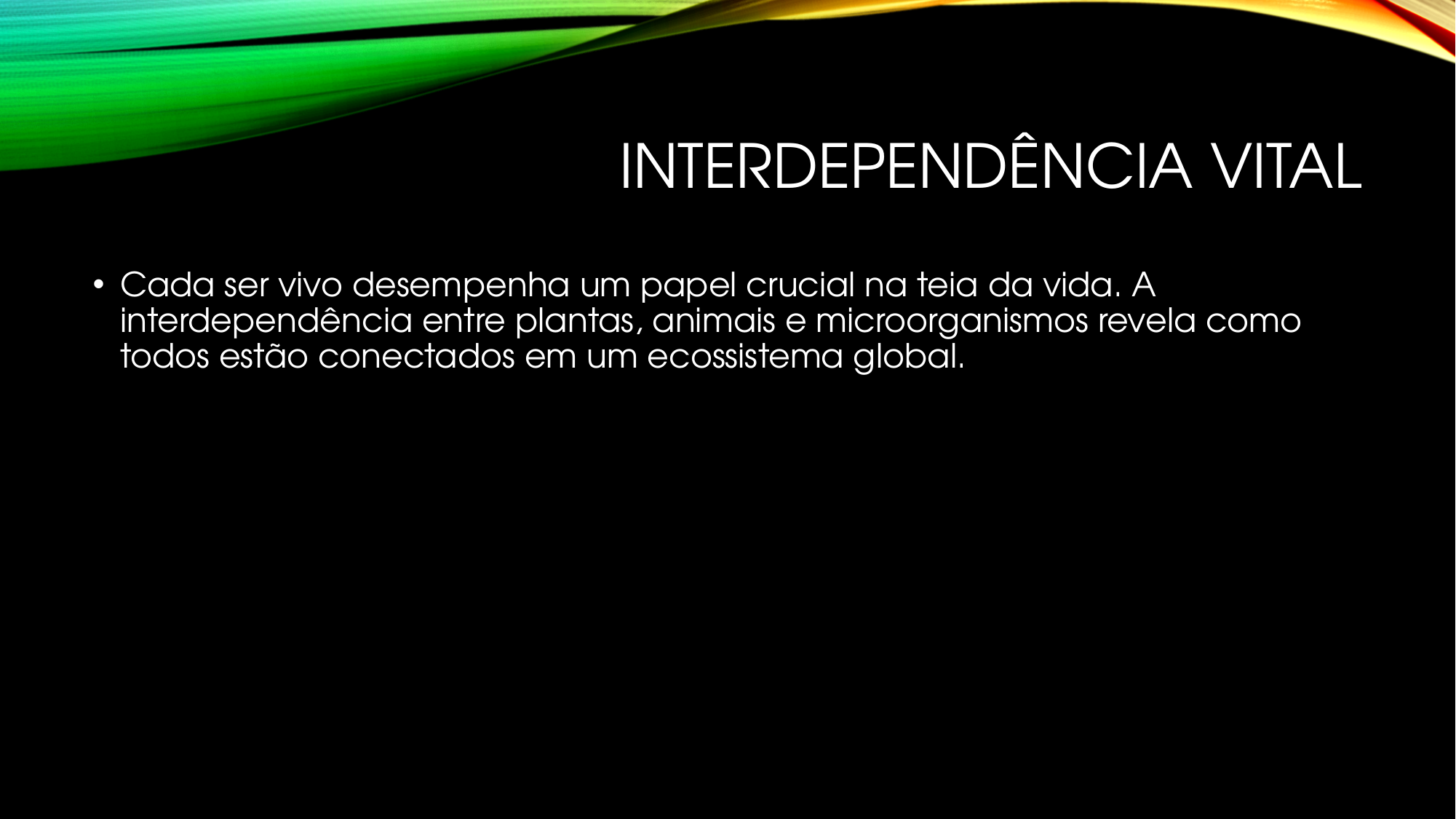

# Interdependência Vital
Cada ser vivo desempenha um papel crucial na teia da vida. A interdependência entre plantas, animais e microorganismos revela como todos estão conectados em um ecossistema global.